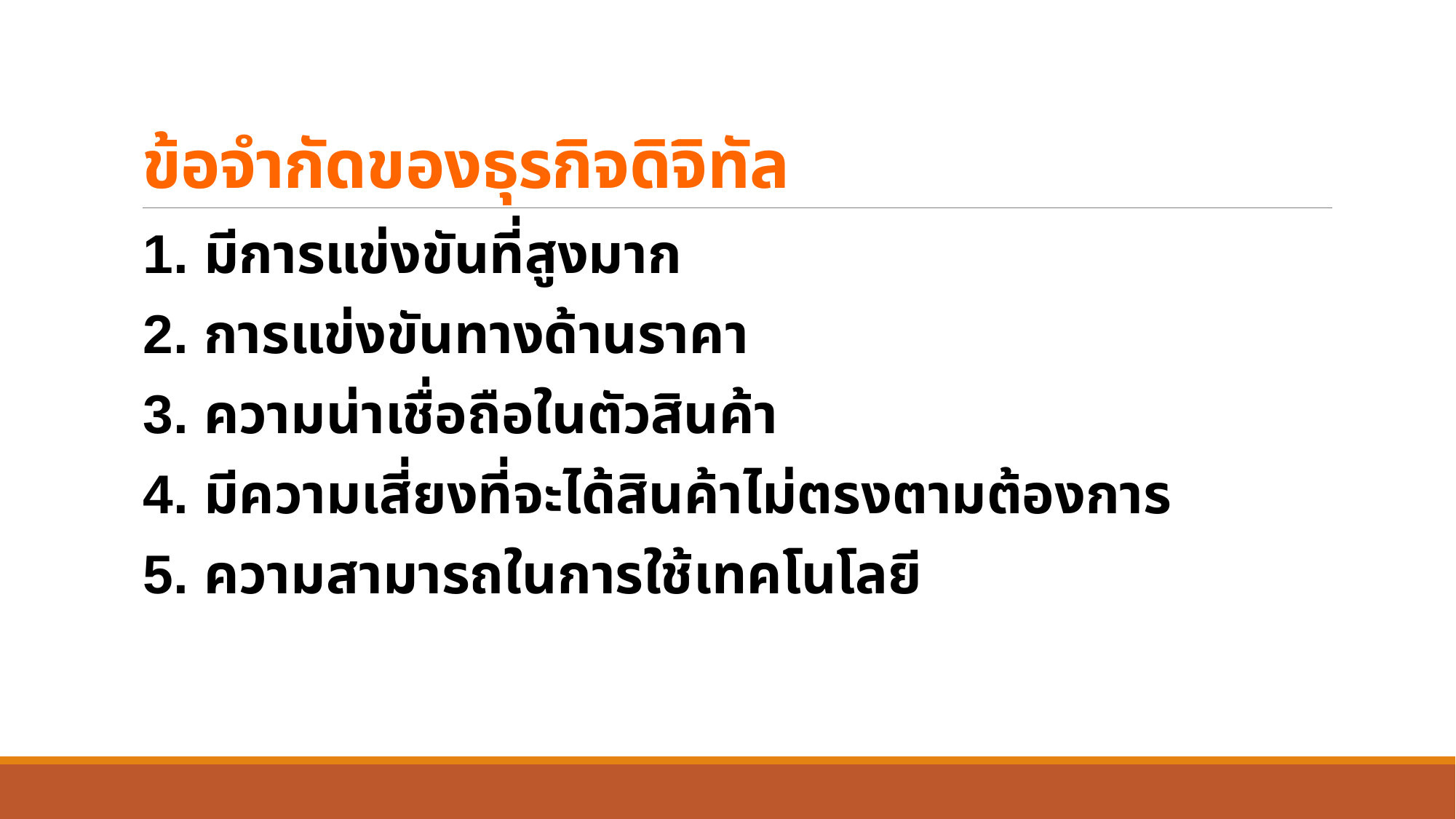

# ข้อจำกัดของธุรกิจดิจิทัล
1. มีการแข่งขันที่สูงมาก
2. การแข่งขันทางด้านราคา
3. ความน่าเชื่อถือในตัวสินค้า
4. มีความเสี่ยงที่จะได้สินค้าไม่ตรงตามต้องการ
5. ความสามารถในการใช้เทคโนโลยี